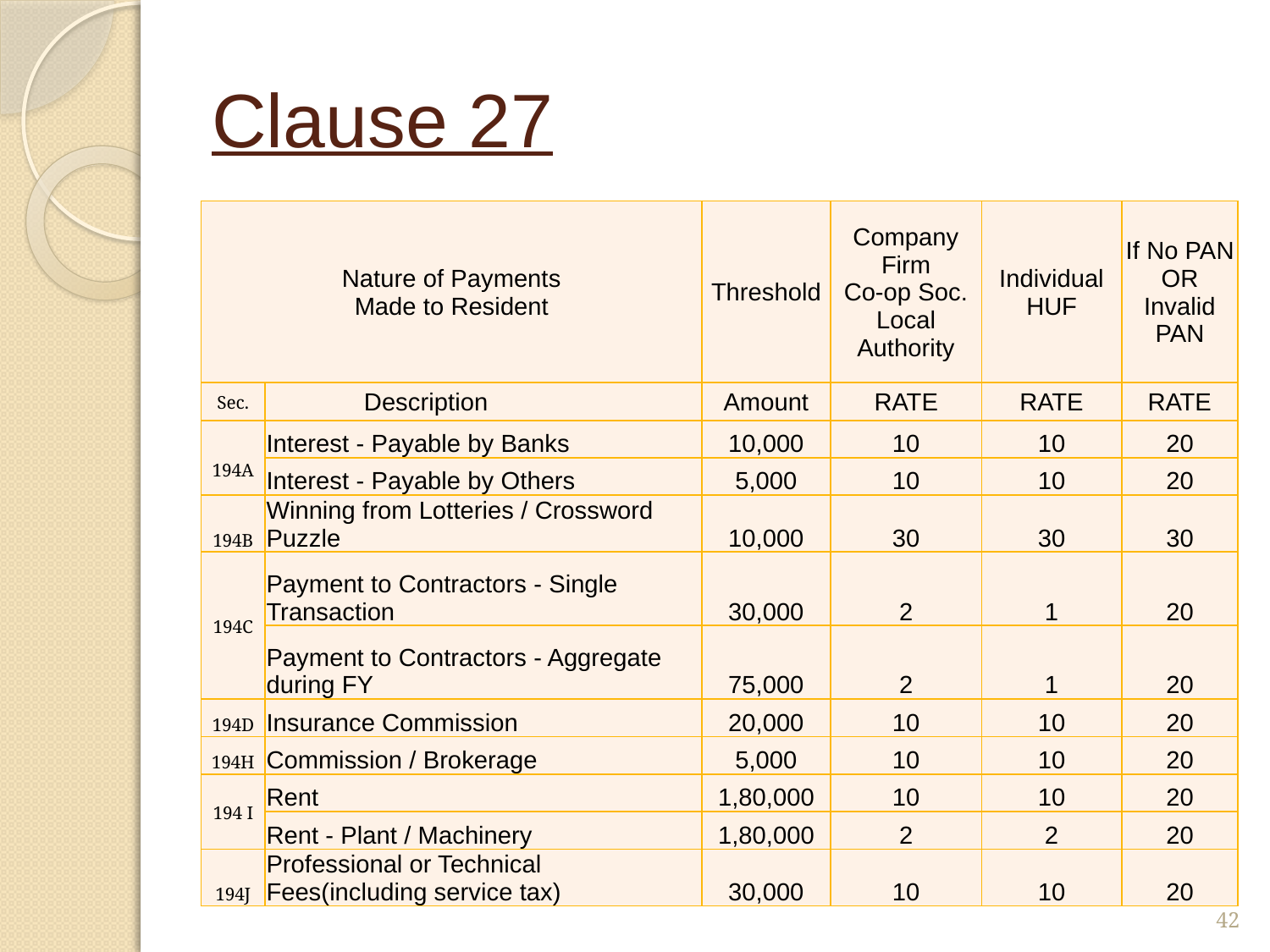

# Clause 27
| Nature of Payments Made to Resident |  | Threshold | Company Firm Co-op Soc. Local Authority | Individual HUF | If No PAN OR Invalid PAN |
| --- | --- | --- | --- | --- | --- |
| Sec. | Description | Amount | RATE | RATE | RATE |
| 194A | Interest - Payable by Banks | 10,000 | 10 | 10 | 20 |
|  | Interest - Payable by Others | 5,000 | 10 | 10 | 20 |
| 194B | Winning from Lotteries / Crossword Puzzle | 10,000 | 30 | 30 | 30 |
| 194C | Payment to Contractors - Single Transaction | 30,000 | 2 | 1 | 20 |
|  | Payment to Contractors - Aggregate during FY | 75,000 | 2 | 1 | 20 |
| 194D | Insurance Commission | 20,000 | 10 | 10 | 20 |
| 194H | Commission / Brokerage | 5,000 | 10 | 10 | 20 |
| 194 I | Rent | 1,80,000 | 10 | 10 | 20 |
|  | Rent - Plant / Machinery | 1,80,000 | 2 | 2 | 20 |
| 194J | Professional or Technical Fees(including service tax) | 30,000 | 10 | 10 | 20 |

42